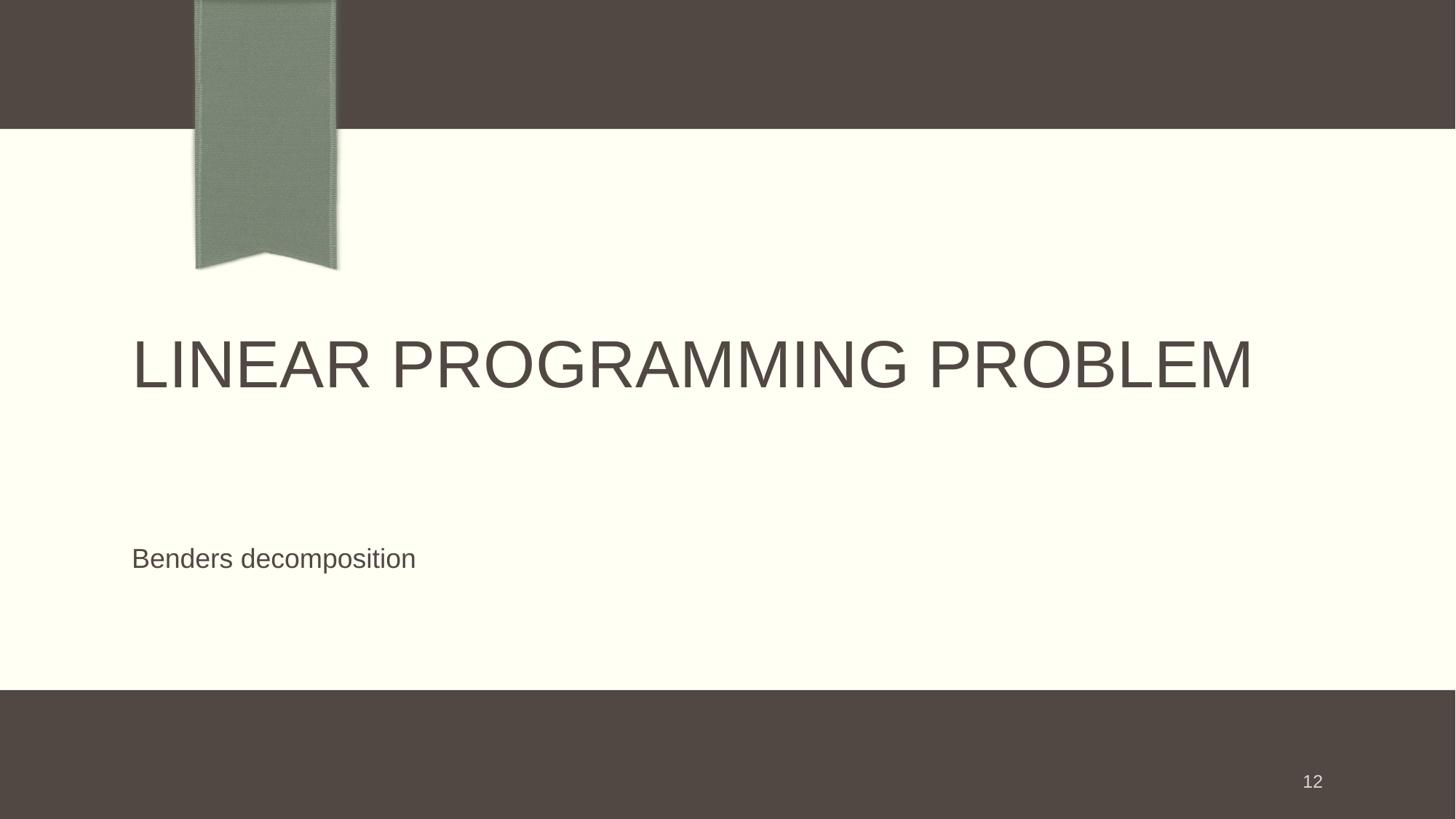

# linear programming problem
Benders decomposition
12